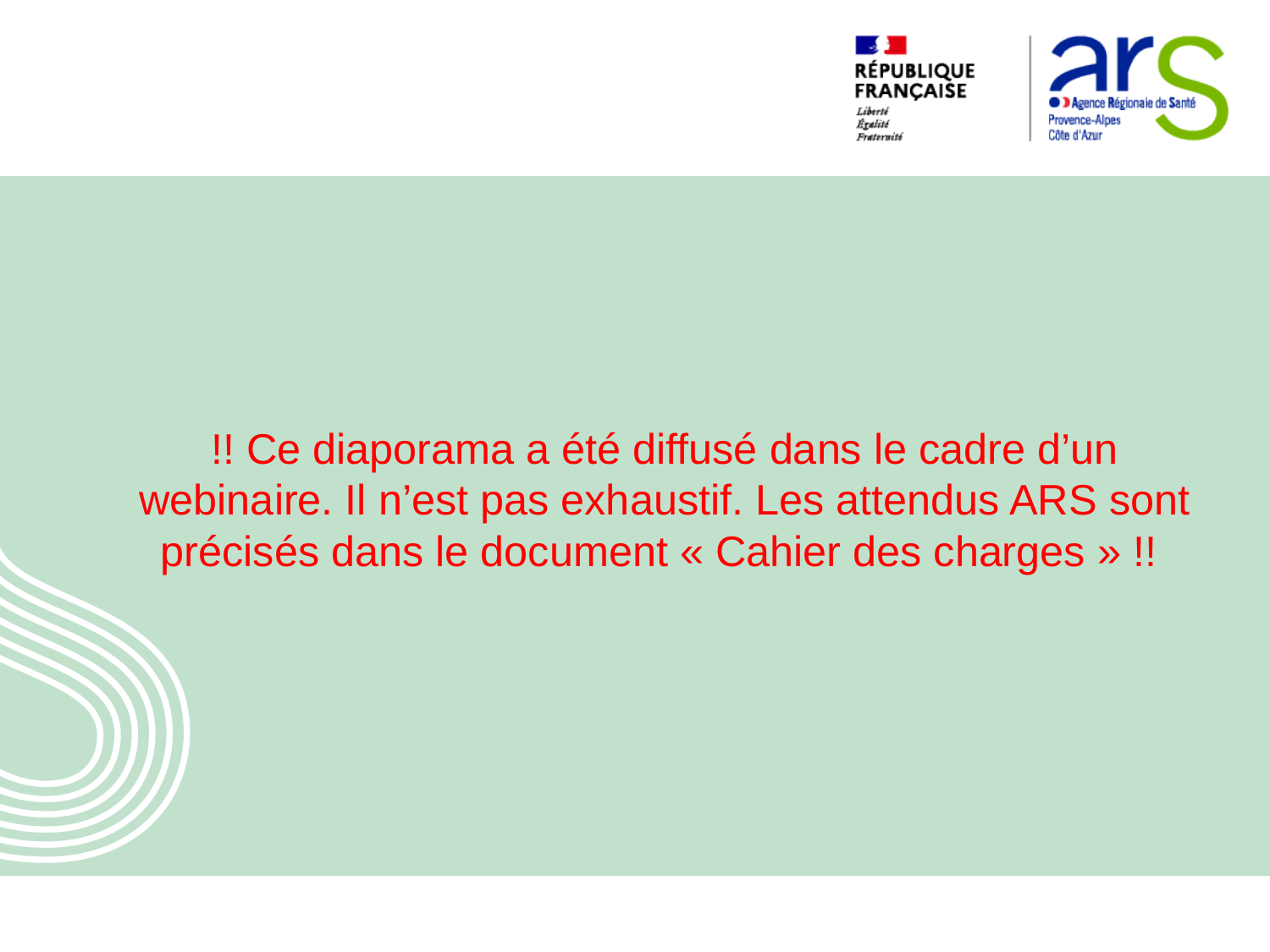

# !! Ce diaporama a été diffusé dans le cadre d’un webinaire. Il n’est pas exhaustif. Les attendus ARS sont précisés dans le document « Cahier des charges » !!